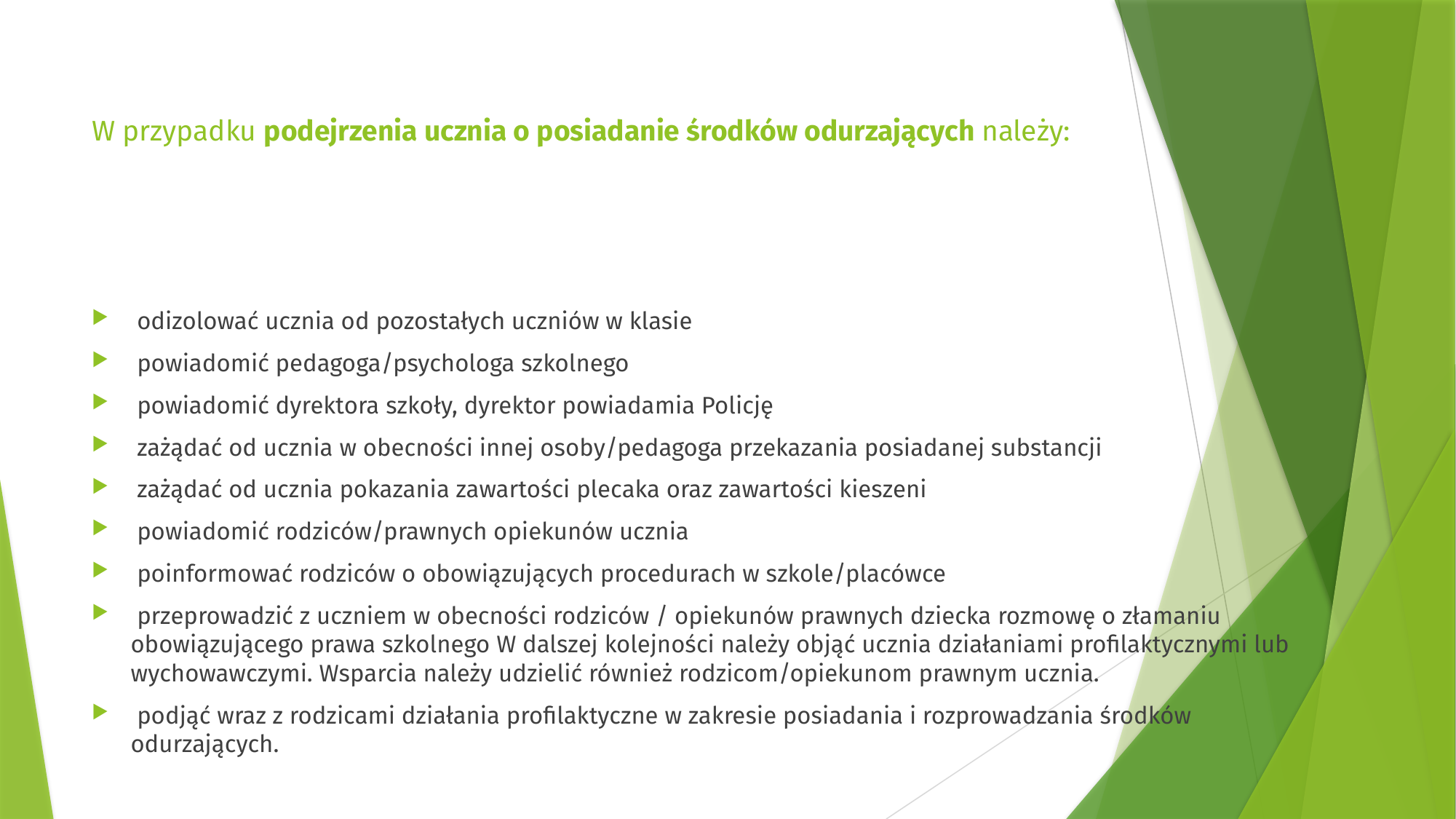

# W przypadku podejrzenia ucznia o posiadanie środków odurzających należy:

 odizolować ucznia od pozostałych uczniów w klasie
 powiadomić pedagoga/psychologa szkolnego
 powiadomić dyrektora szkoły, dyrektor powiadamia Policję
 zażądać od ucznia w obecności innej osoby/pedagoga przekazania posiadanej substancji
 zażądać od ucznia pokazania zawartości plecaka oraz zawartości kieszeni
 powiadomić rodziców/prawnych opiekunów ucznia
 poinformować rodziców o obowiązujących procedurach w szkole/placówce
 przeprowadzić z uczniem w obecności rodziców / opiekunów prawnych dziecka rozmowę o złamaniu obowiązującego prawa szkolnego W dalszej kolejności należy objąć ucznia działaniami profilaktycznymi lub wychowawczymi. Wsparcia należy udzielić również rodzicom/opiekunom prawnym ucznia.
 podjąć wraz z rodzicami działania profilaktyczne w zakresie posiadania i rozprowadzania środków odurzających.